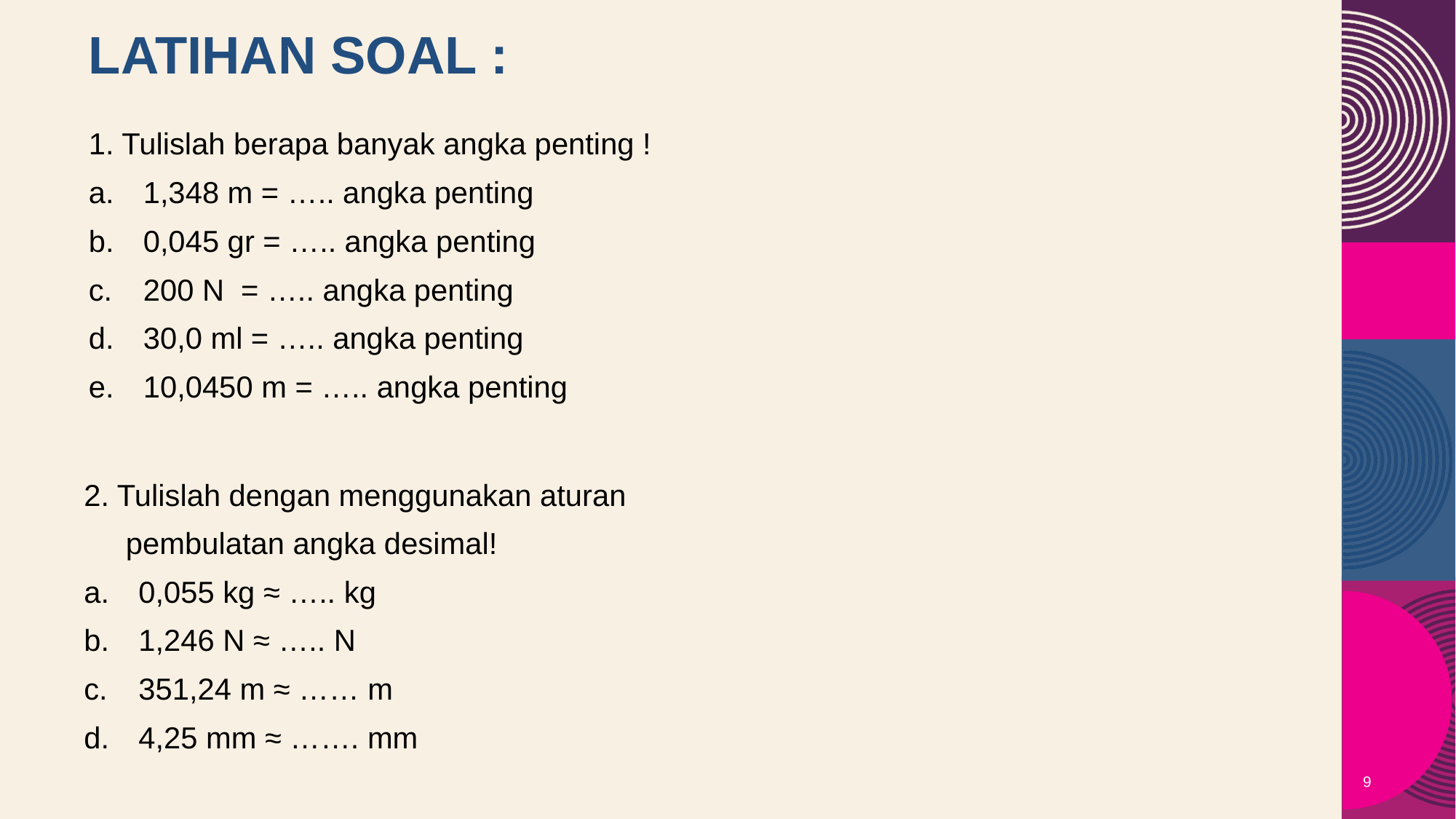

# LATIHAN SOAL :
1. Tulislah berapa banyak angka penting !
1,348 m = ….. angka penting
0,045 gr = ….. angka penting
200 N  = ….. angka penting
30,0 ml = ….. angka penting
10,0450 m = ….. angka penting
2. Tulislah dengan menggunakan aturan
     pembulatan angka desimal!
0,055 kg ≈ ….. kg
1,246 N ≈ ….. N
351,24 m ≈ …… m
4,25 mm ≈ ……. mm
9